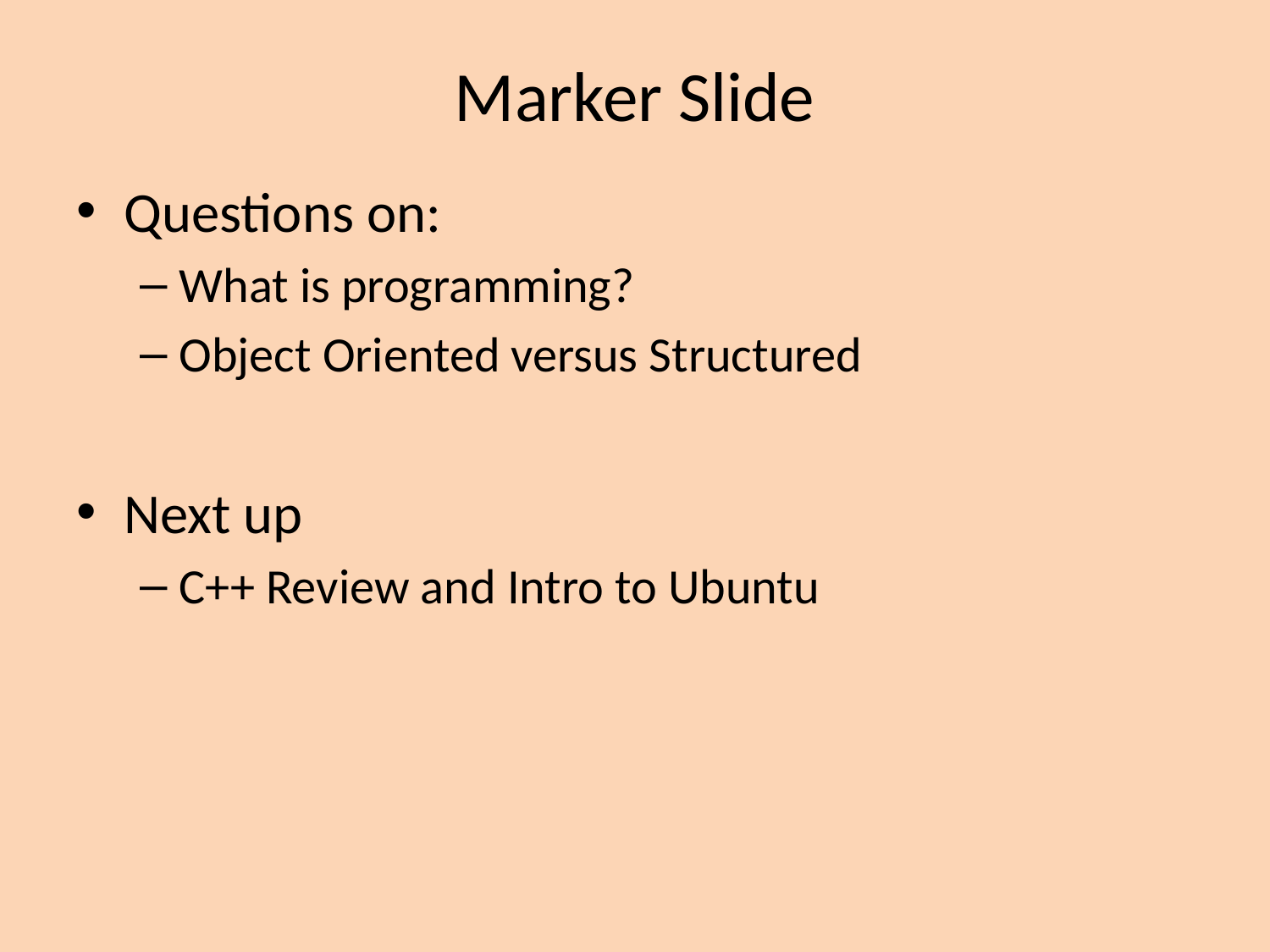

# Marker Slide
Questions on:
What is programming?
Object Oriented versus Structured

Next up
C++ Review and Intro to Ubuntu